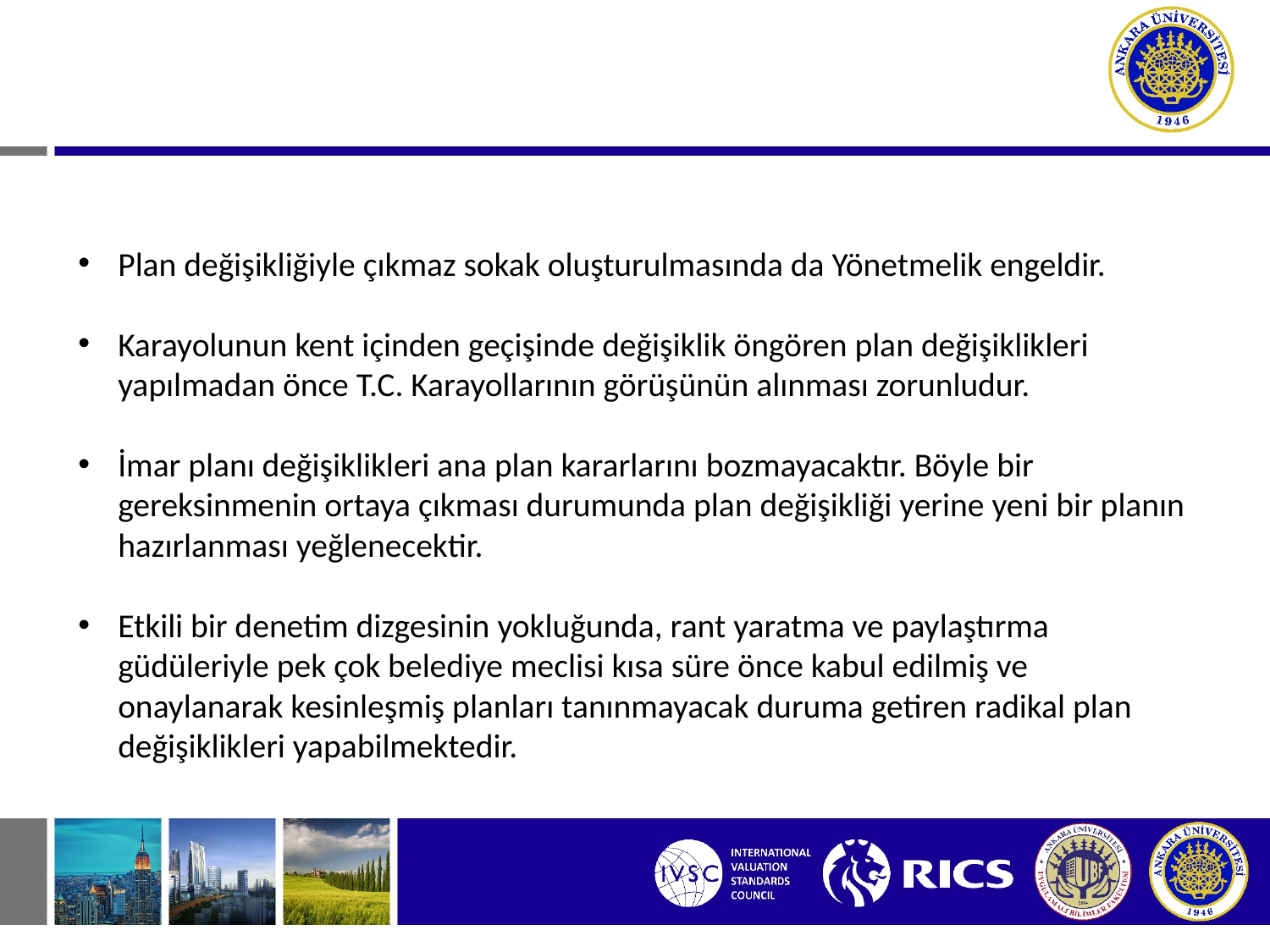

Plan değişikliğiyle çıkmaz sokak oluşturulmasında da Yönetmelik engeldir.

Karayolunun kent içinden geçişinde değişiklik öngören plan değişiklikleri yapılmadan önce T.C. Karayollarının görüşünün alınması zorunludur.

İmar planı değişiklikleri ana plan kararlarını bozmayacaktır. Böyle bir gereksinmenin ortaya çıkması durumunda plan değişikliği yerine yeni bir planın hazırlanması yeğlenecektir.

Etkili bir denetim dizgesinin yokluğunda, rant yaratma ve paylaştırma güdüleriyle pek çok belediye meclisi kısa süre önce kabul edilmiş ve onaylanarak kesinleşmiş planları tanınmayacak duruma getiren radikal plan değişiklikleri yapabilmektedir.